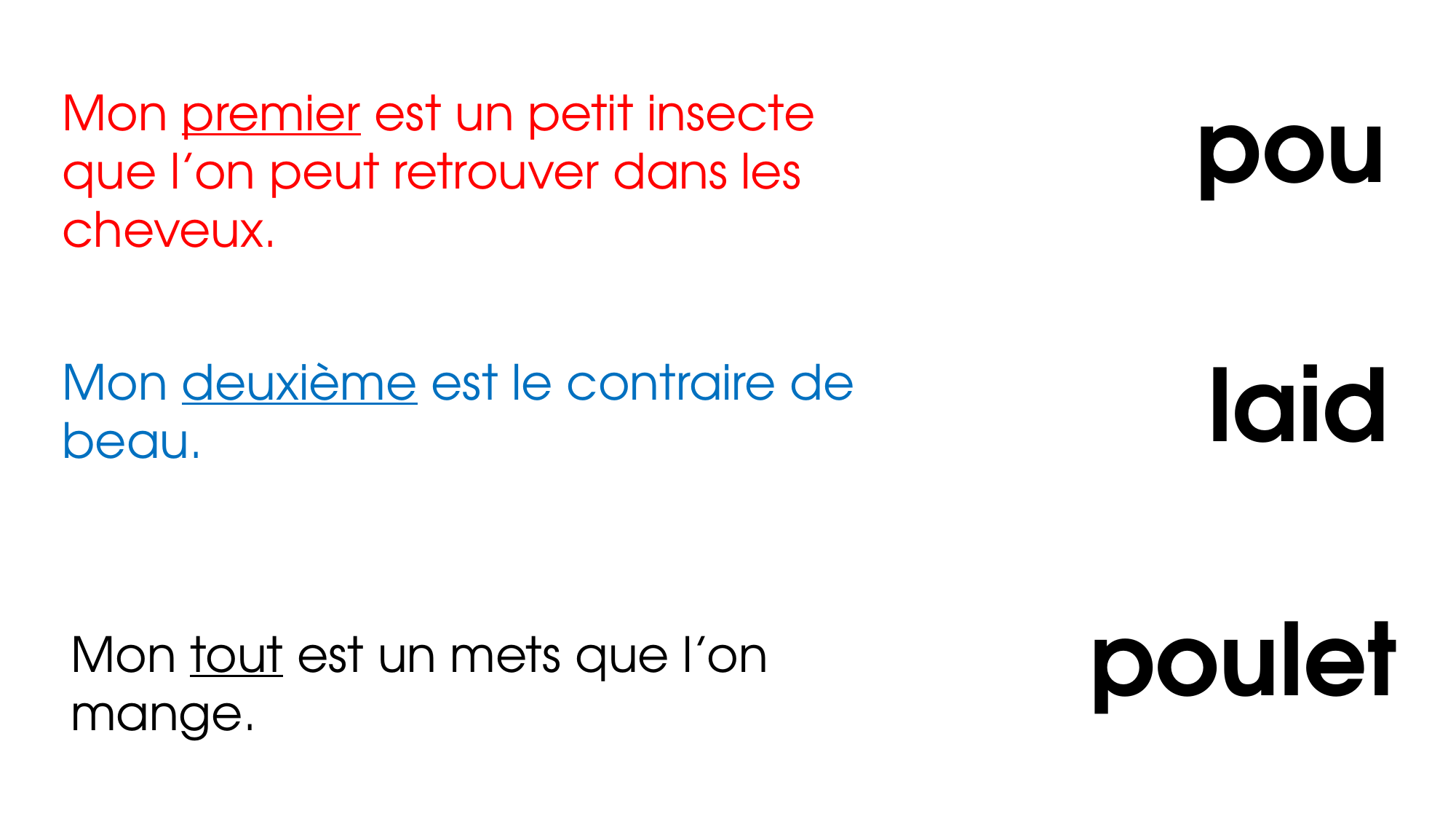

Mon premier est un petit insecte que l’on peut retrouver dans les cheveux.
pou
laid
Mon deuxième est le contraire de beau.
poulet
Mon tout est un mets que l’on mange.